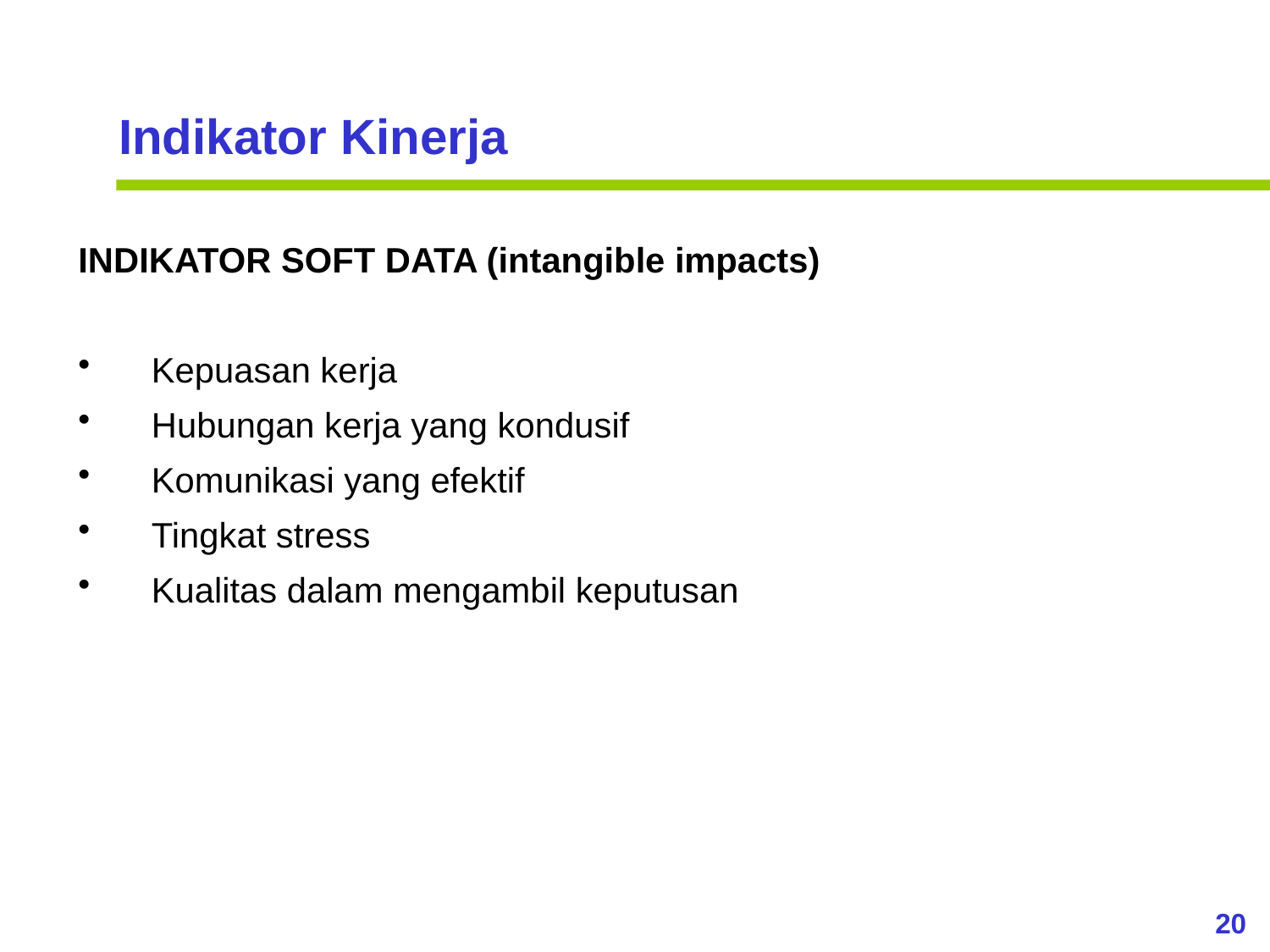

Indikator Kinerja
INDIKATOR SOFT DATA (intangible impacts)

 Kepuasan kerja
 Hubungan kerja yang kondusif
 Komunikasi yang efektif
 Tingkat stress
 Kualitas dalam mengambil keputusan